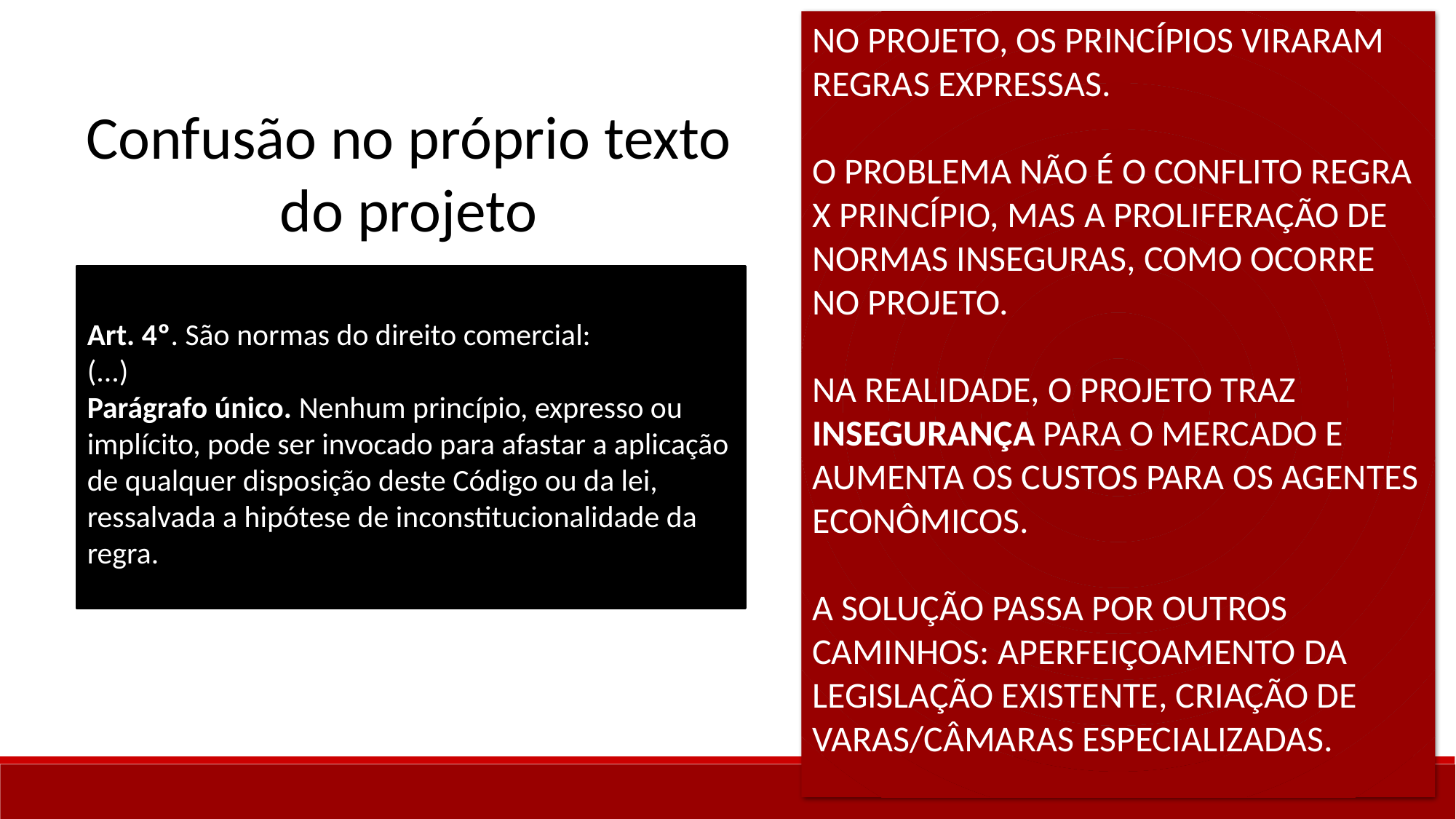

NO PROJETO, OS PRINCÍPIOS VIRARAM REGRAS EXPRESSAS.

O PROBLEMA NÃO É O CONFLITO REGRA X PRINCÍPIO, MAS A PROLIFERAÇÃO DE NORMAS INSEGURAS, COMO OCORRE NO PROJETO.

NA REALIDADE, O PROJETO TRAZ INSEGURANÇA PARA O MERCADO E AUMENTA OS CUSTOS PARA OS AGENTES ECONÔMICOS.

A SOLUÇÃO PASSA POR OUTROS CAMINHOS: APERFEIÇOAMENTO DA LEGISLAÇÃO EXISTENTE, CRIAÇÃO DE VARAS/CÂMARAS ESPECIALIZADAS.

Confusão no próprio texto do projeto

Art. 4º. São normas do direito comercial:
(...)
Parágrafo único. Nenhum princípio, expresso ou implícito, pode ser invocado para afastar a aplicação de qualquer disposição deste Código ou da lei, ressalvada a hipótese de inconstitucionalidade da regra.